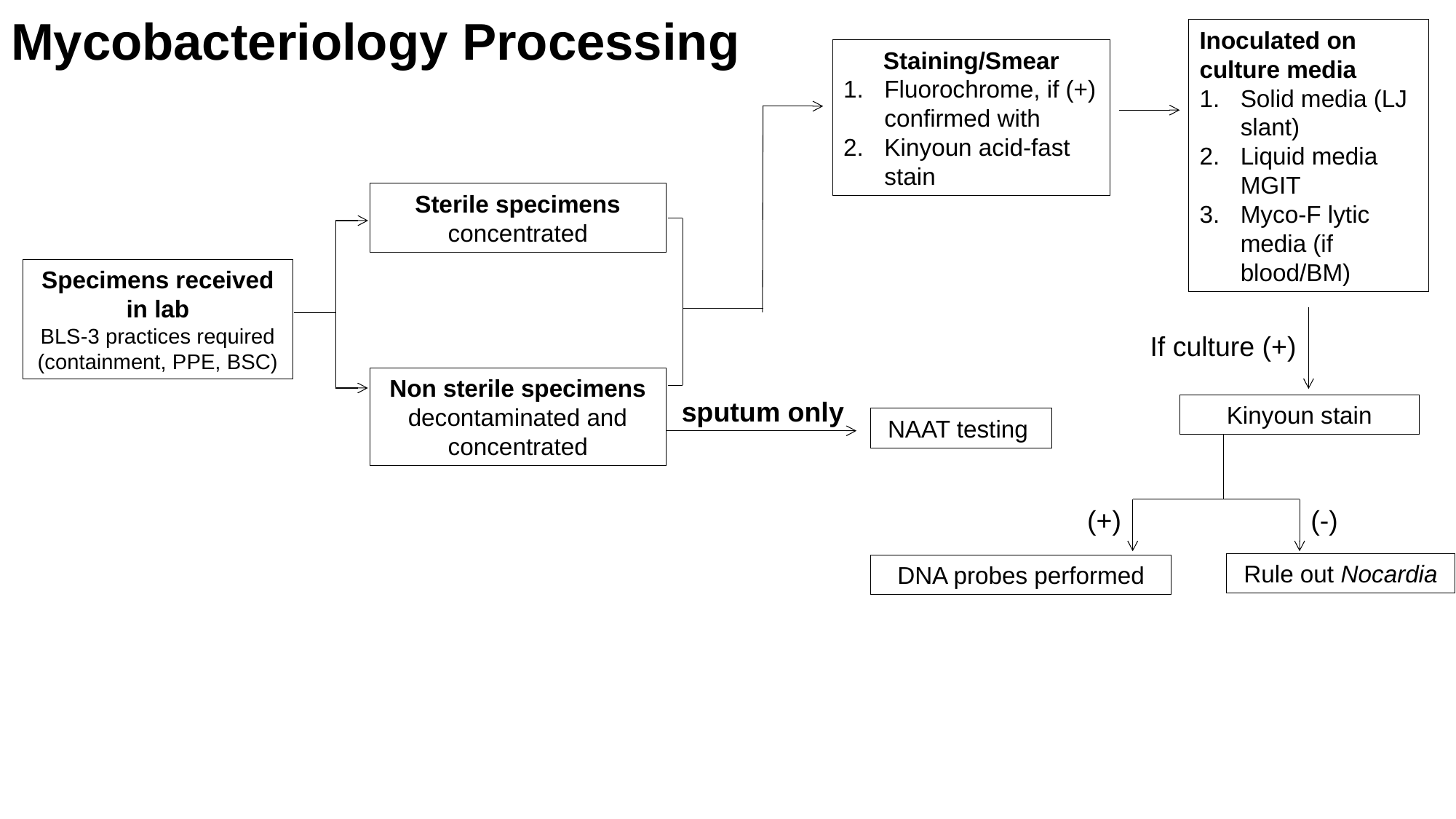

# Mycobacteriology Processing
Inoculated on culture media
Solid media (LJ slant)
Liquid media MGIT
Myco-F lytic media (if blood/BM)
Staining/Smear
Fluorochrome, if (+) confirmed with
Kinyoun acid-fast stain
Sterile specimens
concentrated
Specimens received in lab
BLS-3 practices required
(containment, PPE, BSC)
If culture (+)
Non sterile specimens
decontaminated and concentrated
sputum only
Kinyoun stain
NAAT testing
(+)
(-)
Rule out Nocardia
DNA probes performed